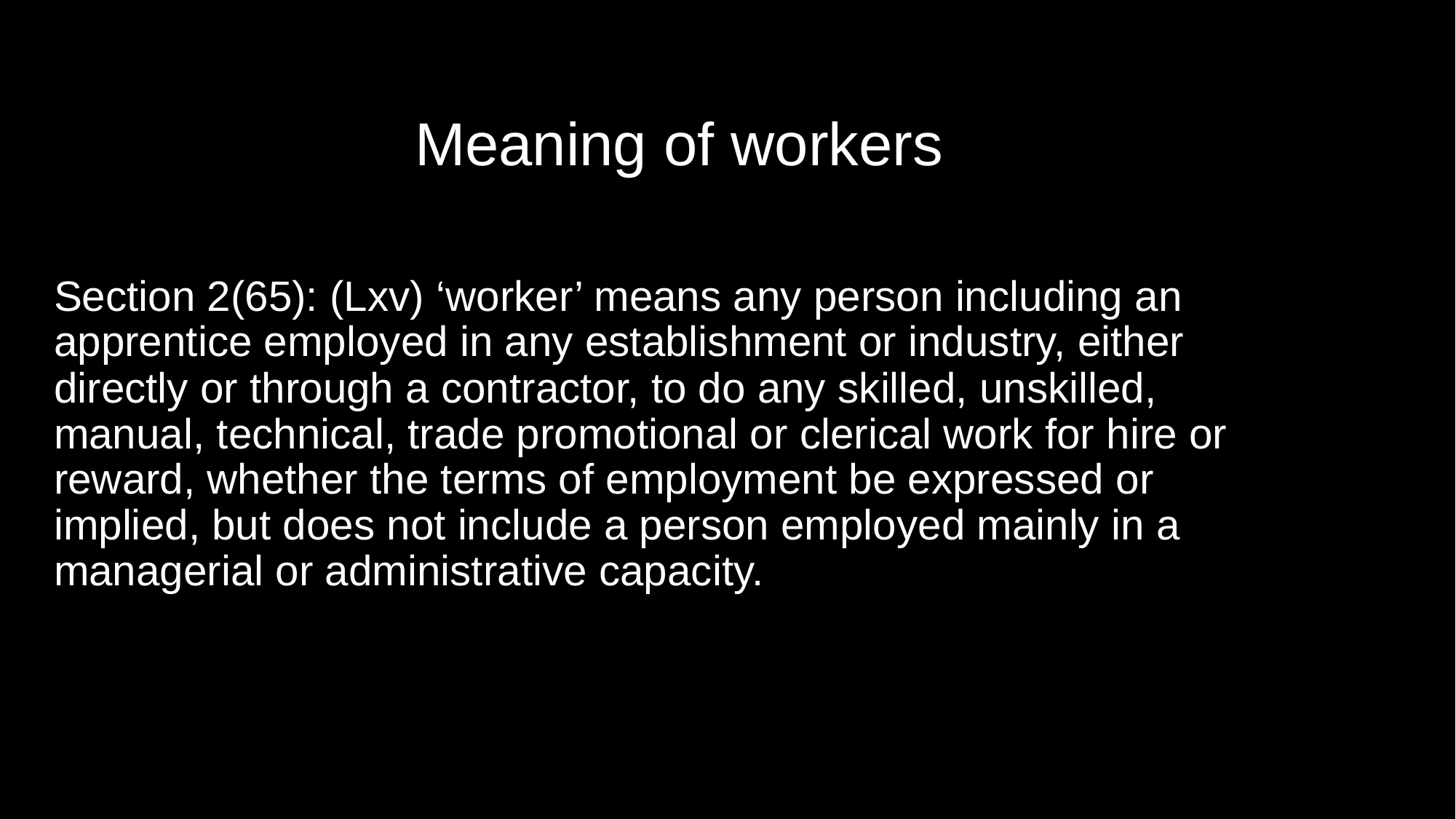

Meaning of workers

Section 2(65): (Lxv) ‘worker’ means any person including an apprentice employed in any establishment or industry, either directly or through a contractor, to do any skilled, unskilled, manual, technical, trade promotional or clerical work for hire or reward, whether the terms of employment be expressed or implied, but does not include a person employed mainly in a managerial or administrative capacity.